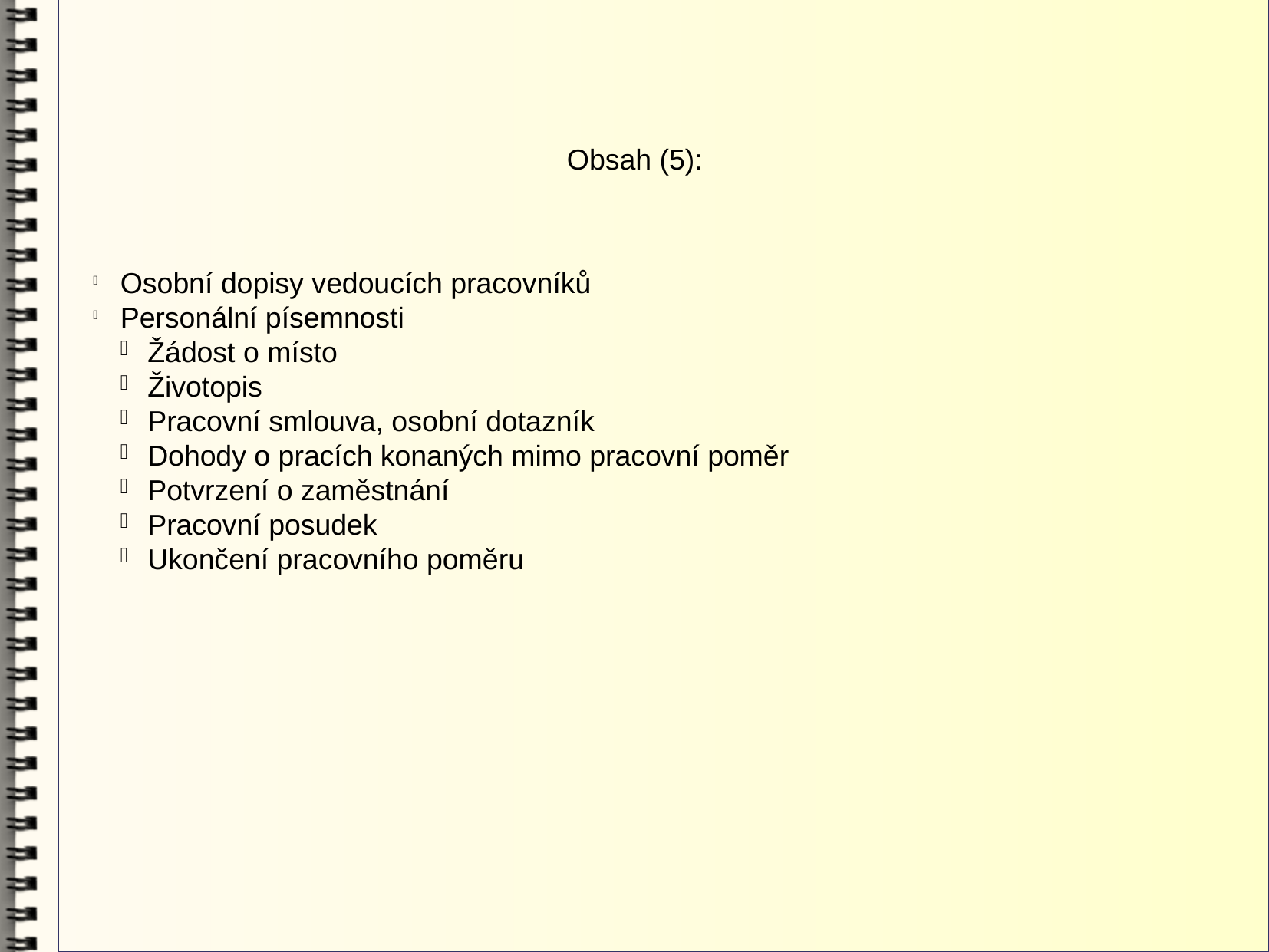

Obsah (5):
Osobní dopisy vedoucích pracovníků
Personální písemnosti
Žádost o místo
Životopis
Pracovní smlouva, osobní dotazník
Dohody o pracích konaných mimo pracovní poměr
Potvrzení o zaměstnání
Pracovní posudek
Ukončení pracovního poměru